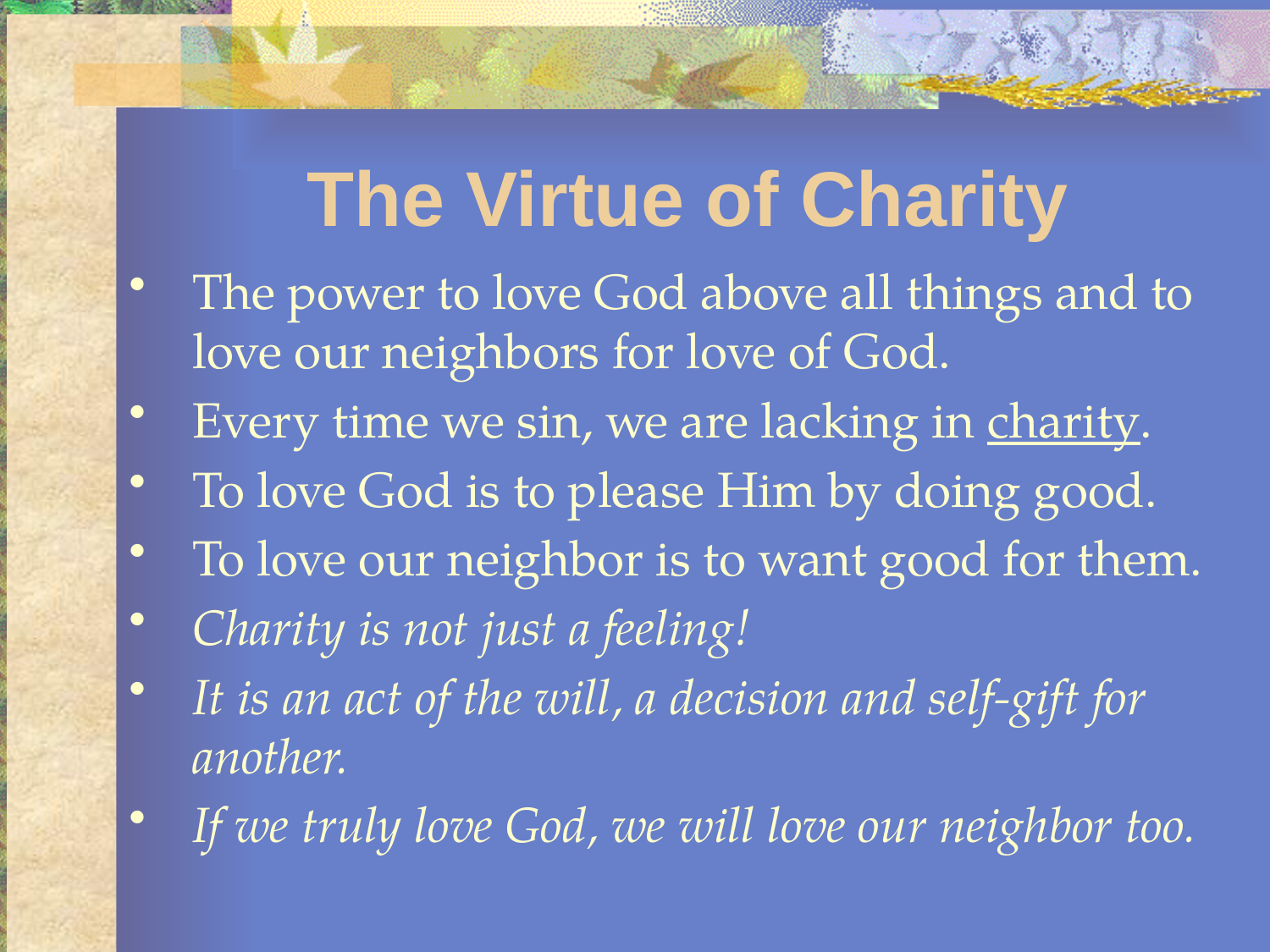

# The Virtue of Charity
The power to love God above all things and to love our neighbors for love of God.
Every time we sin, we are lacking in charity.
To love God is to please Him by doing good.
To love our neighbor is to want good for them.
Charity is not just a feeling!
It is an act of the will, a decision and self-gift for another.
If we truly love God, we will love our neighbor too.